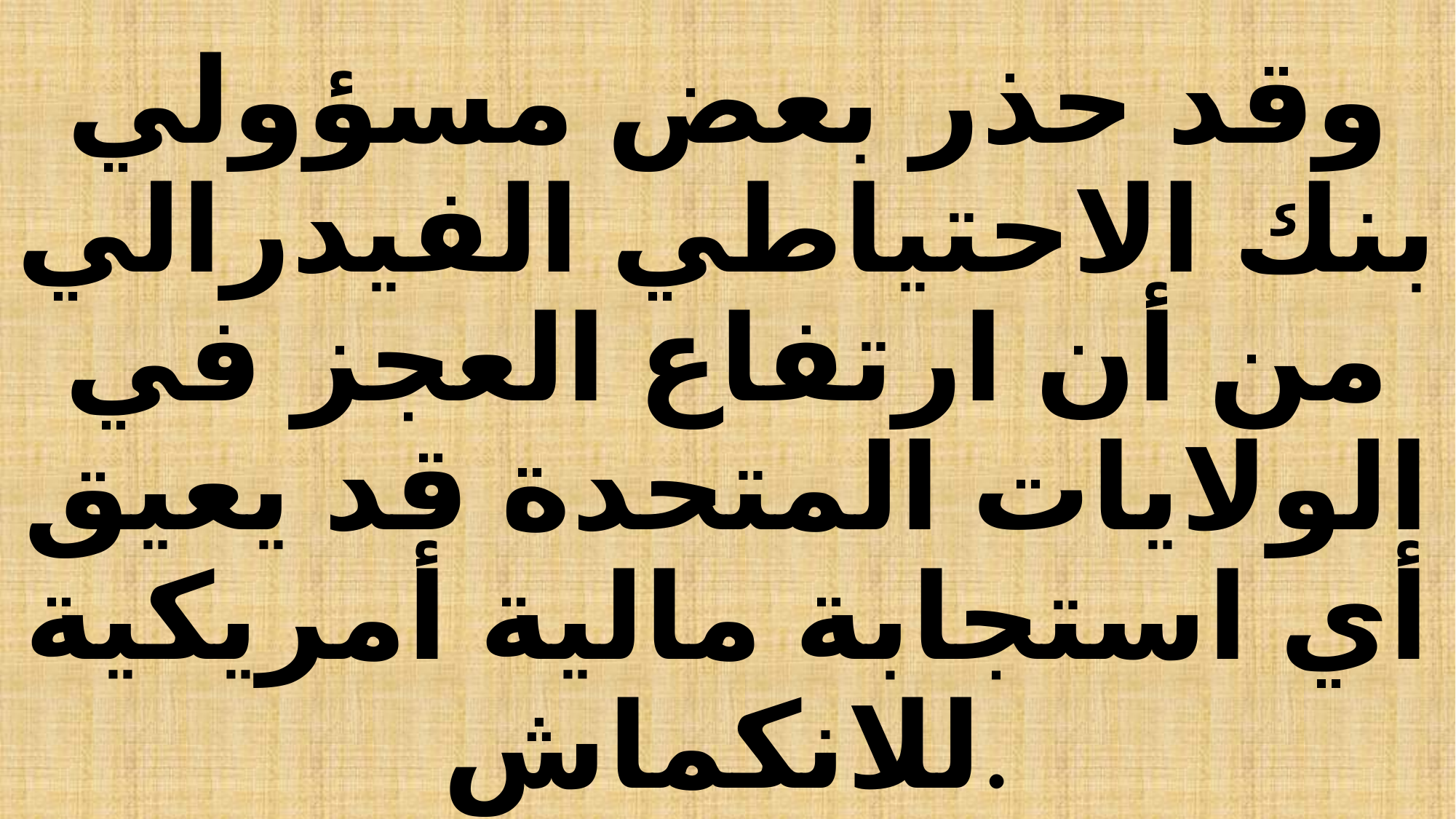

# وقد حذر بعض مسؤولي بنك الاحتياطي الفيدرالي من أن ارتفاع العجز في الولايات المتحدة قد يعيق أي استجابة مالية أمريكية للانكماش.